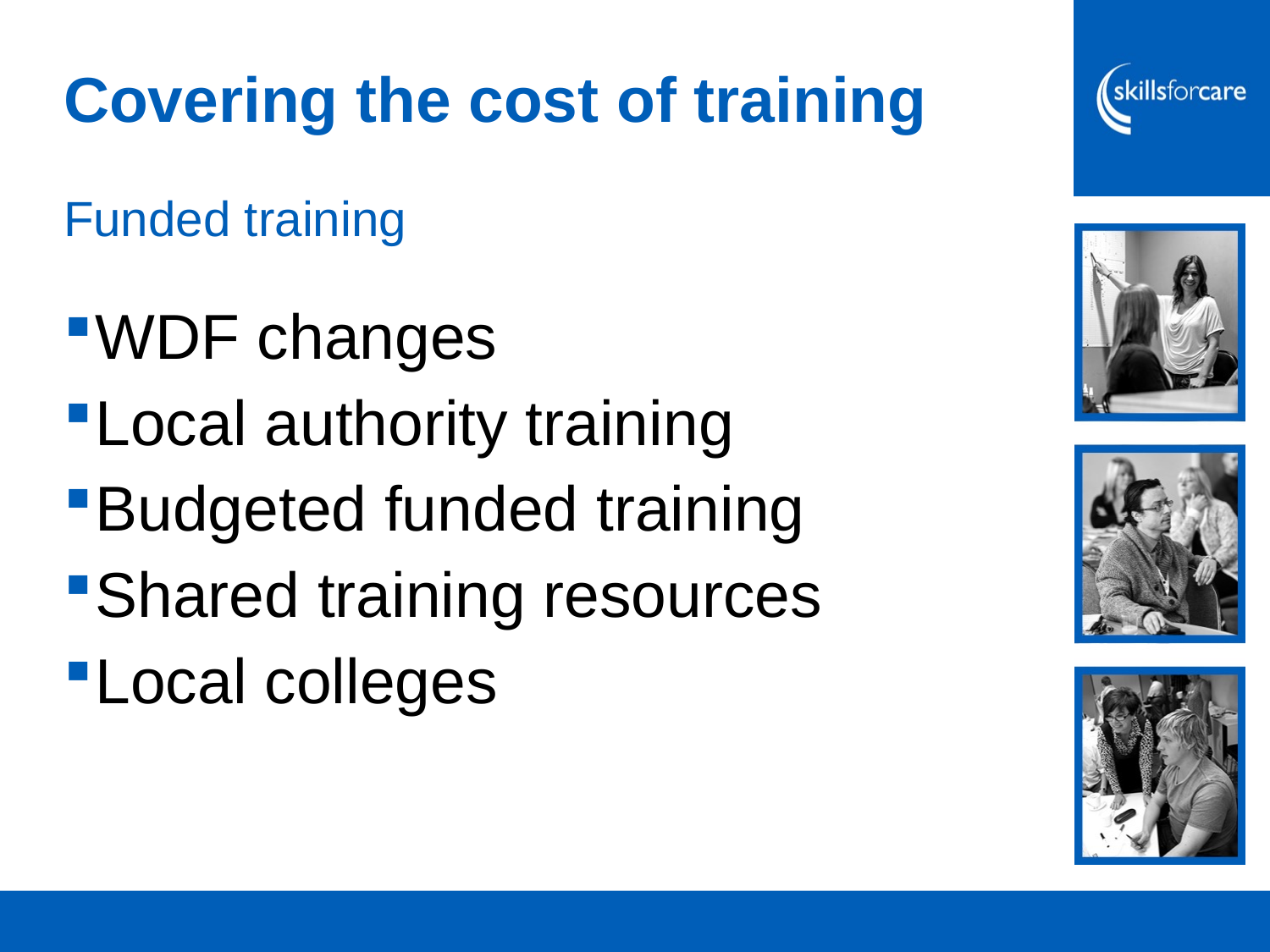

# Covering the cost of training
Funded training
WDF changes
Local authority training
Budgeted funded training
Shared training resources
Local colleges